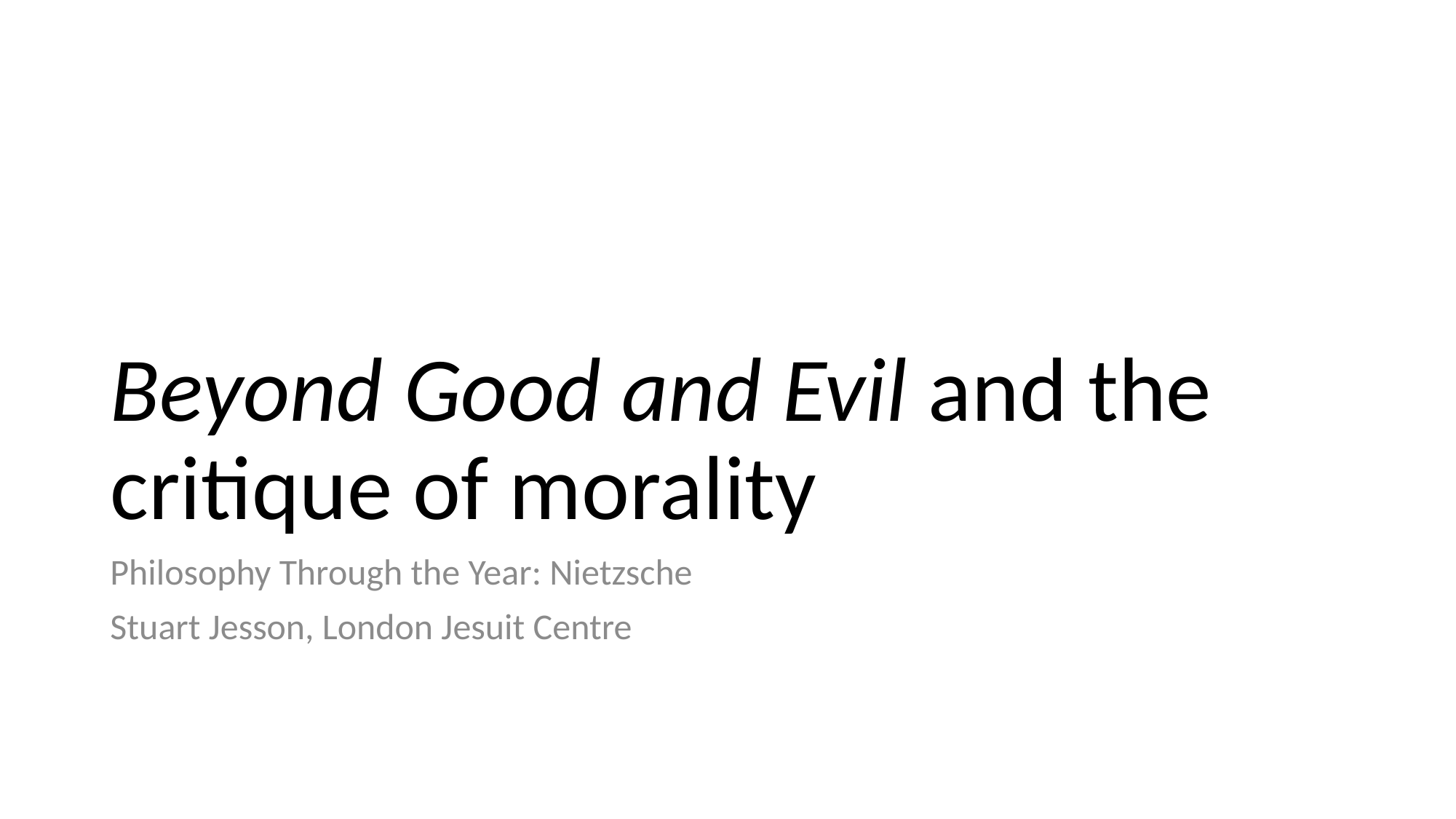

# Beyond Good and Evil and the critique of morality
Philosophy Through the Year: Nietzsche
Stuart Jesson, London Jesuit Centre